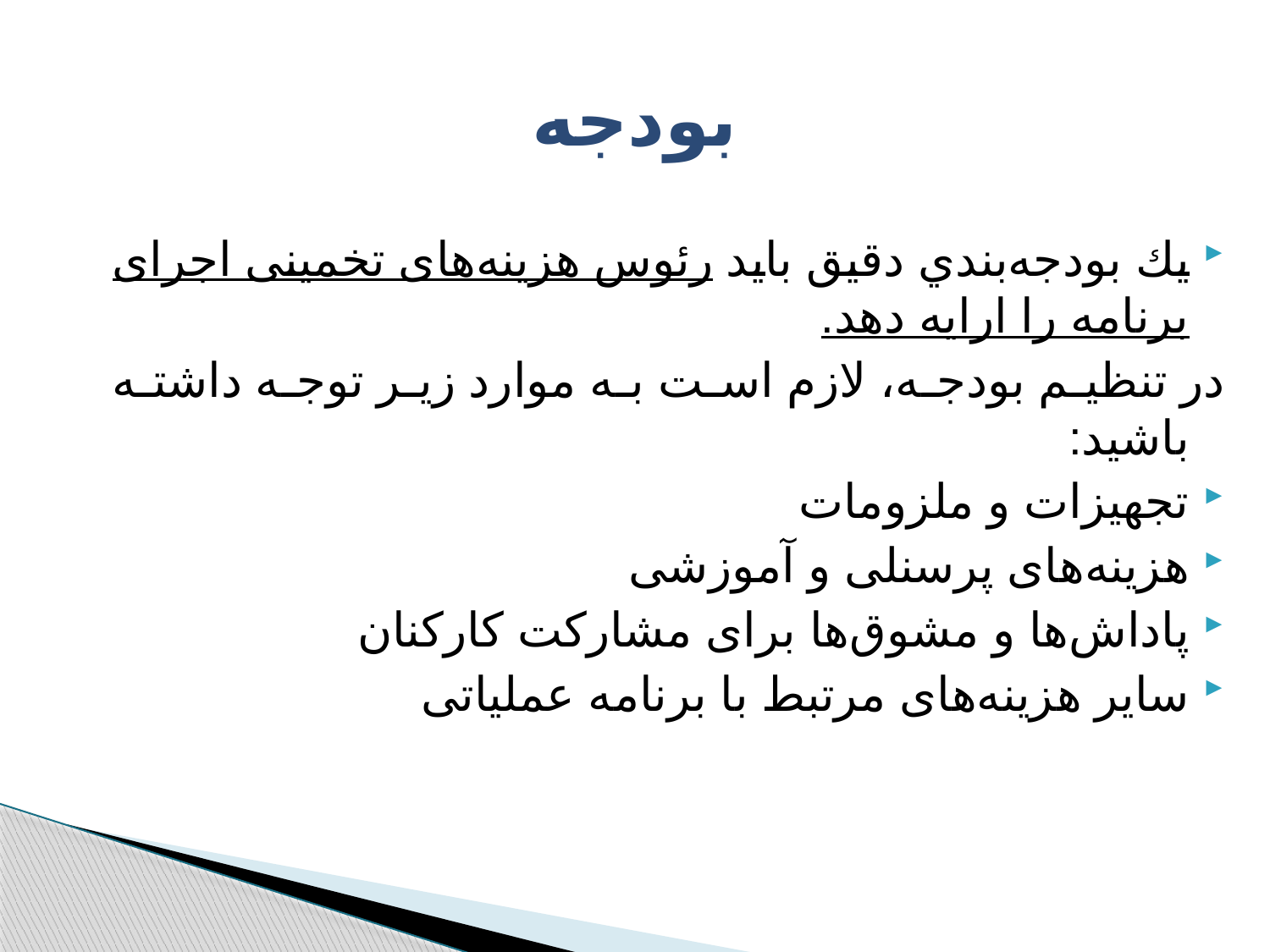

# بودجه
يك بودجه‌بندي دقیق بايد رئوس هزینه‌های تخمینی اجرای برنامه را ارایه دهد.
در تنظیم بودجه، لازم است به موارد زیر توجه داشته باشید:
تجهیزات و ملزومات
هزینه‌های پرسنلی و آموزشی
پاداش‌ها و مشوق‌ها برای مشارکت کارکنان
سایر هزینه‌های مرتبط با برنامه عملیاتی